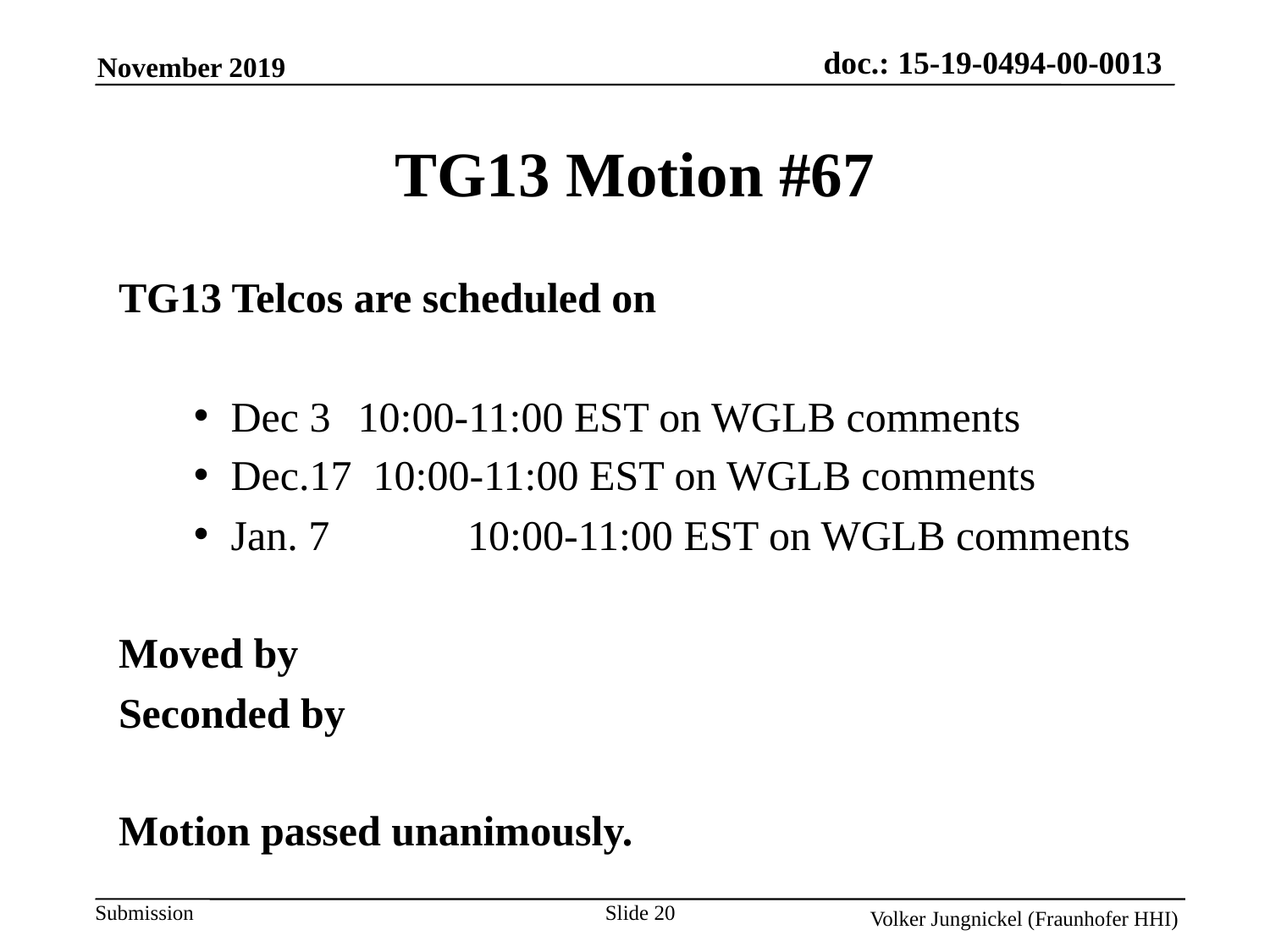

November 2019
TG13 Motion #67
TG13 Telcos are scheduled on

Dec 3 	10:00-11:00 EST on WGLB comments
Dec.17  10:00-11:00 EST on WGLB comments
Jan. 7	10:00-11:00 EST on WGLB comments

Moved by
Seconded by

Motion passed unanimously.

Slide 20
Volker Jungnickel (Fraunhofer HHI)